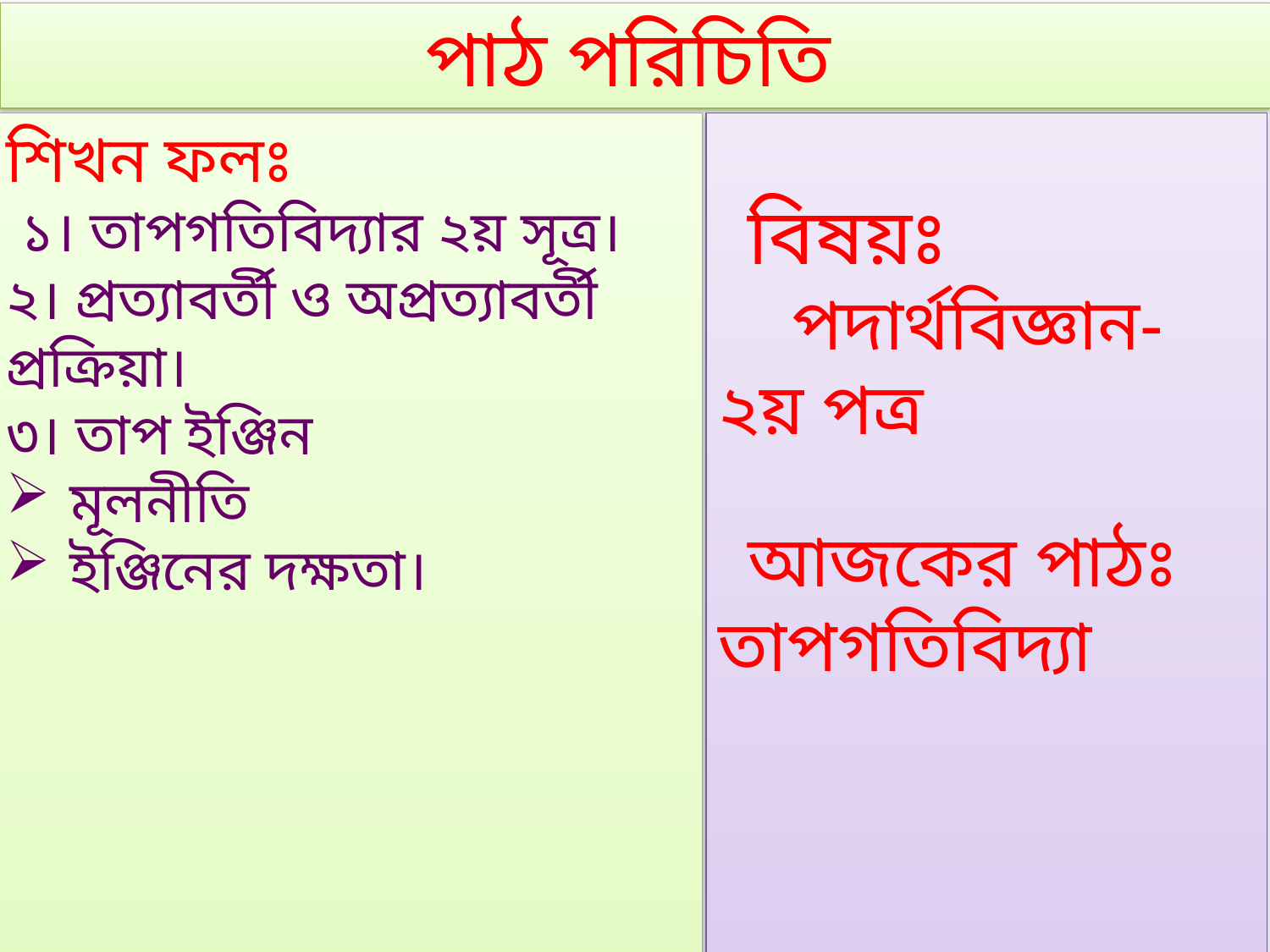

পাঠ পরিচিতি
শিখন ফলঃ
 ১। তাপগতিবিদ্যার ২য় সূত্র।
২। প্রত্যাবর্তী ও অপ্রত্যাবর্তী প্রক্রিয়া।
৩। তাপ ইঞ্জিন
মূলনীতি
ইঞ্জিনের দক্ষতা।

  বিষয়ঃ
    পদার্থবিজ্ঞান- ২য় পত্র

  আজকের পাঠঃ     তাপগতিবিদ্যা